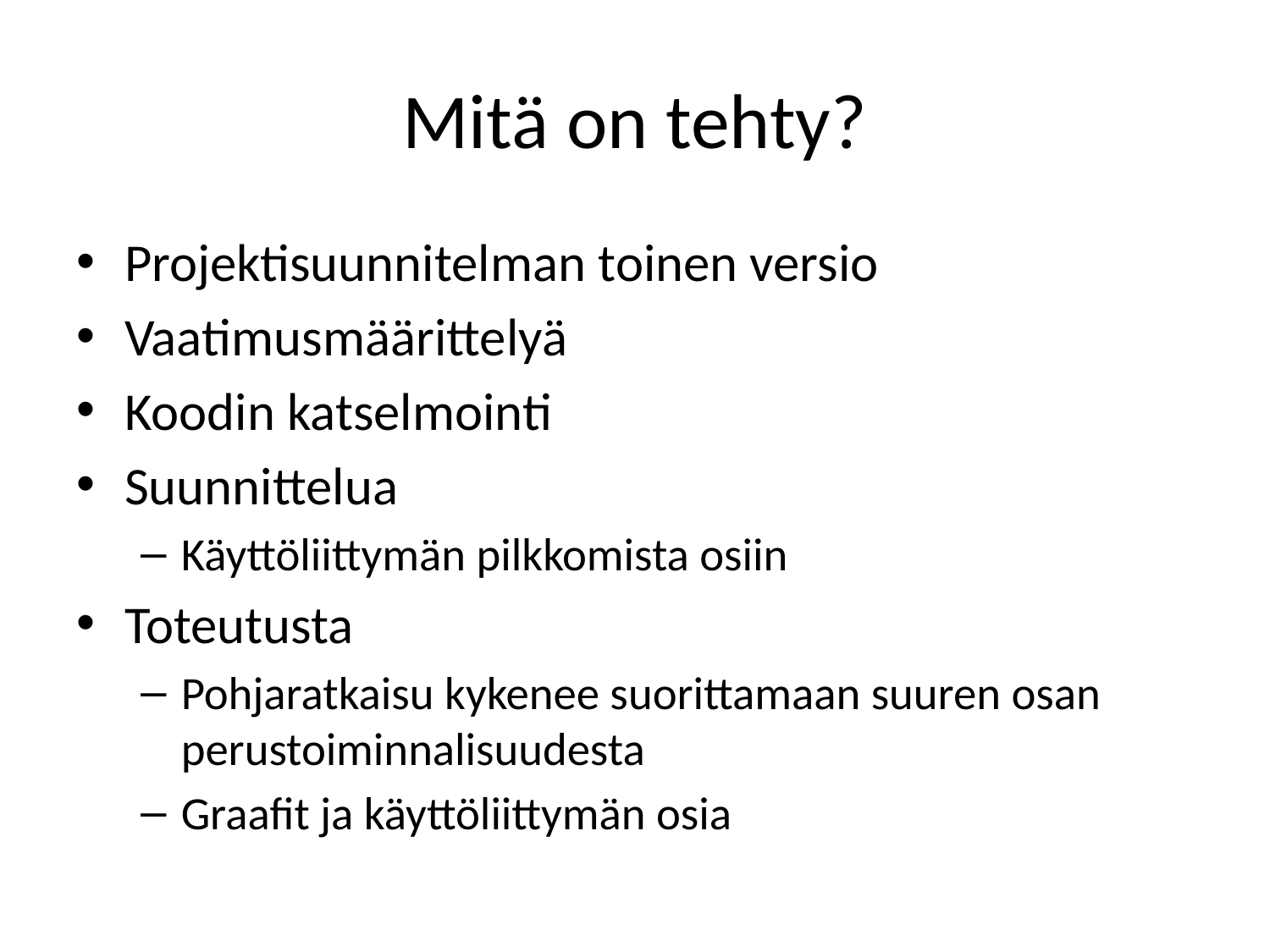

# Mitä on tehty?
Projektisuunnitelman toinen versio
Vaatimusmäärittelyä
Koodin katselmointi
Suunnittelua
Käyttöliittymän pilkkomista osiin
Toteutusta
Pohjaratkaisu kykenee suorittamaan suuren osan perustoiminnalisuudesta
Graafit ja käyttöliittymän osia